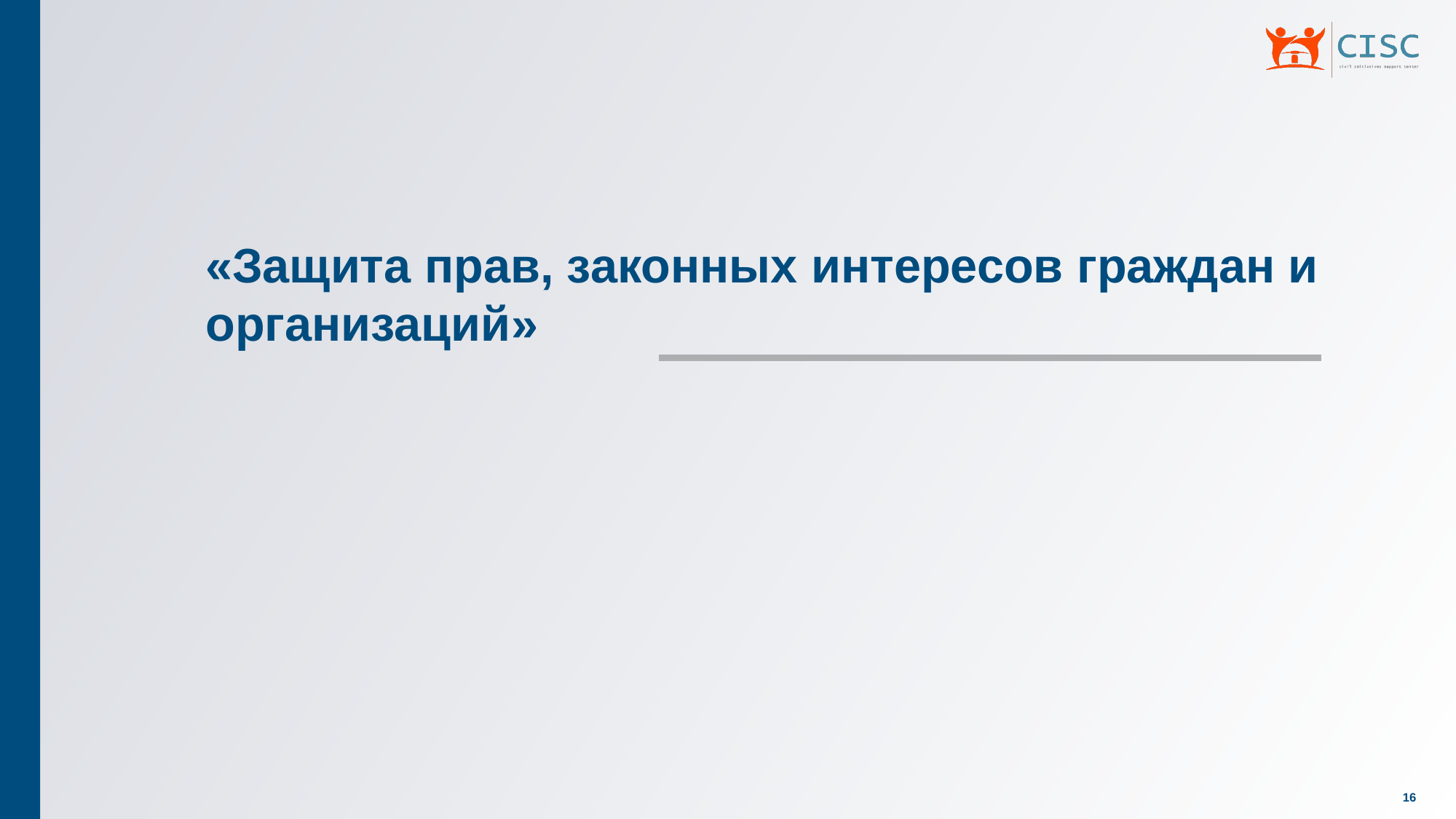

«Защита прав, законных интересов граждан и организаций»